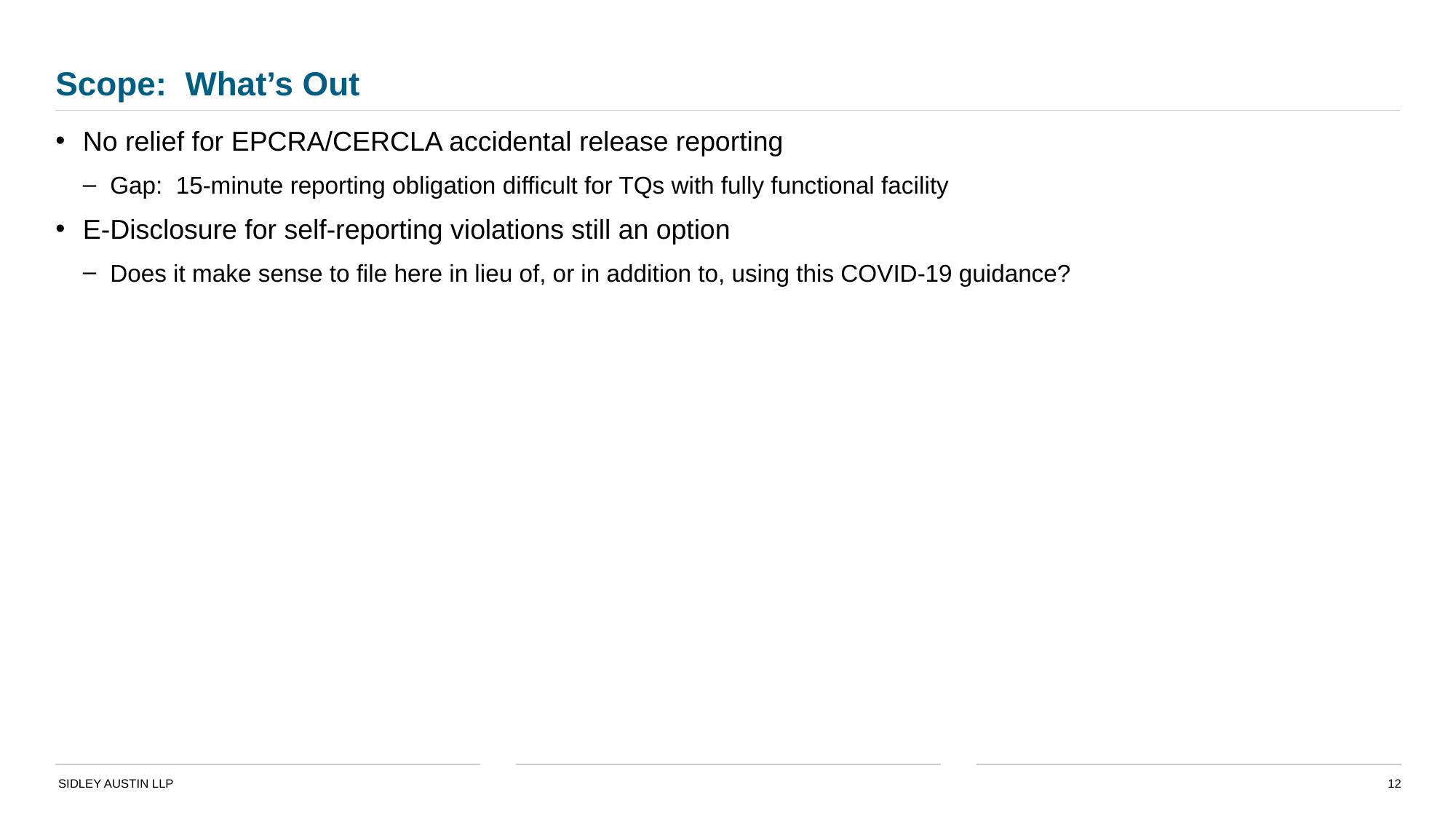

# Scope:  What’s Out
No relief for EPCRA/CERCLA accidental release reporting
Gap:  15-minute reporting obligation difficult for TQs with fully functional facility
E-Disclosure for self-reporting violations still an option
Does it make sense to file here in lieu of, or in addition to, using this COVID-19 guidance?

12
SIDLEY AUSTIN LLP